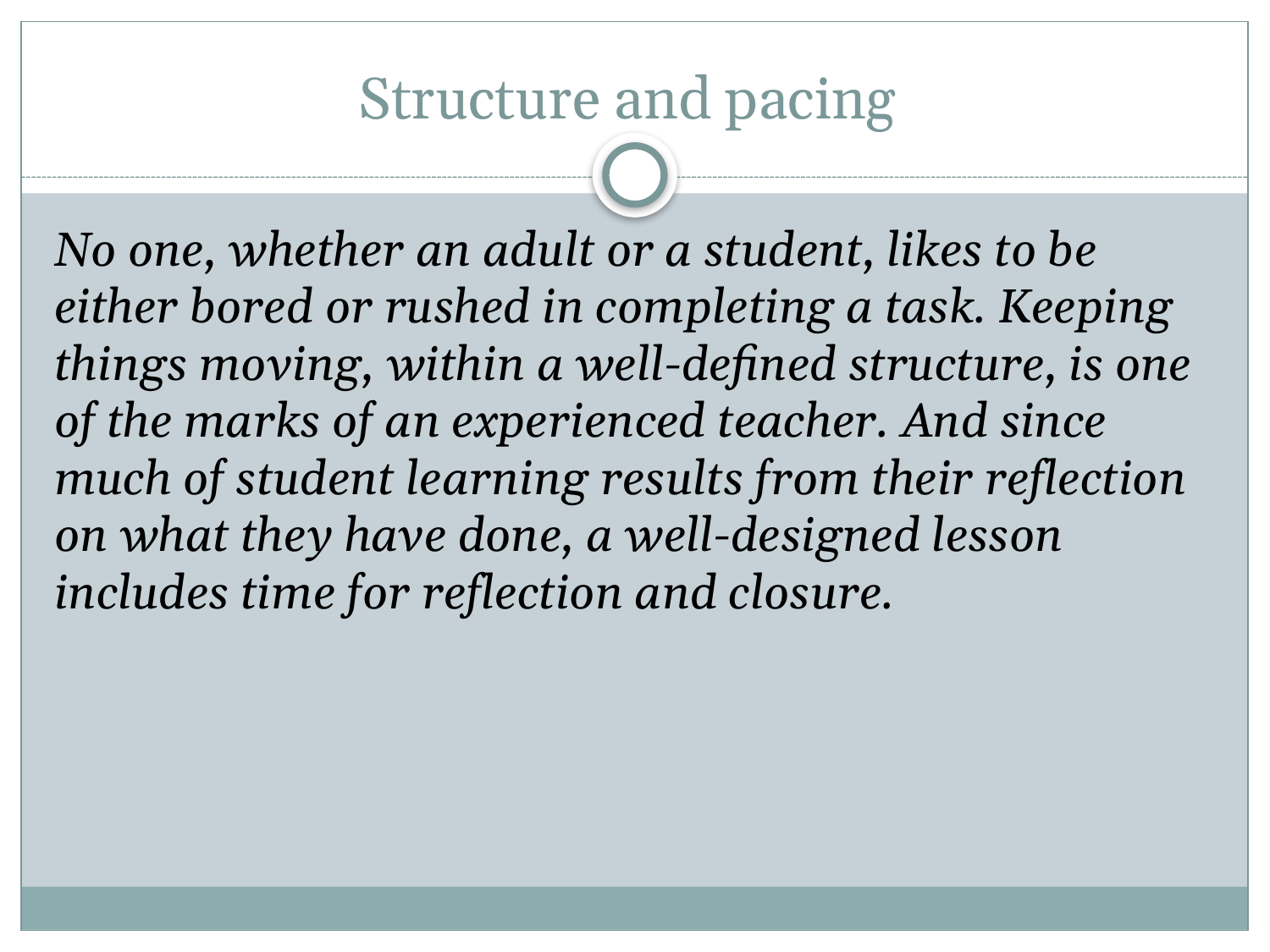

# Structure and pacing
No one, whether an adult or a student, likes to be either bored or rushed in completing a task. Keeping things moving, within a well-defined structure, is one of the marks of an experienced teacher. And since much of student learning results from their reflection on what they have done, a well-designed lesson includes time for reflection and closure.